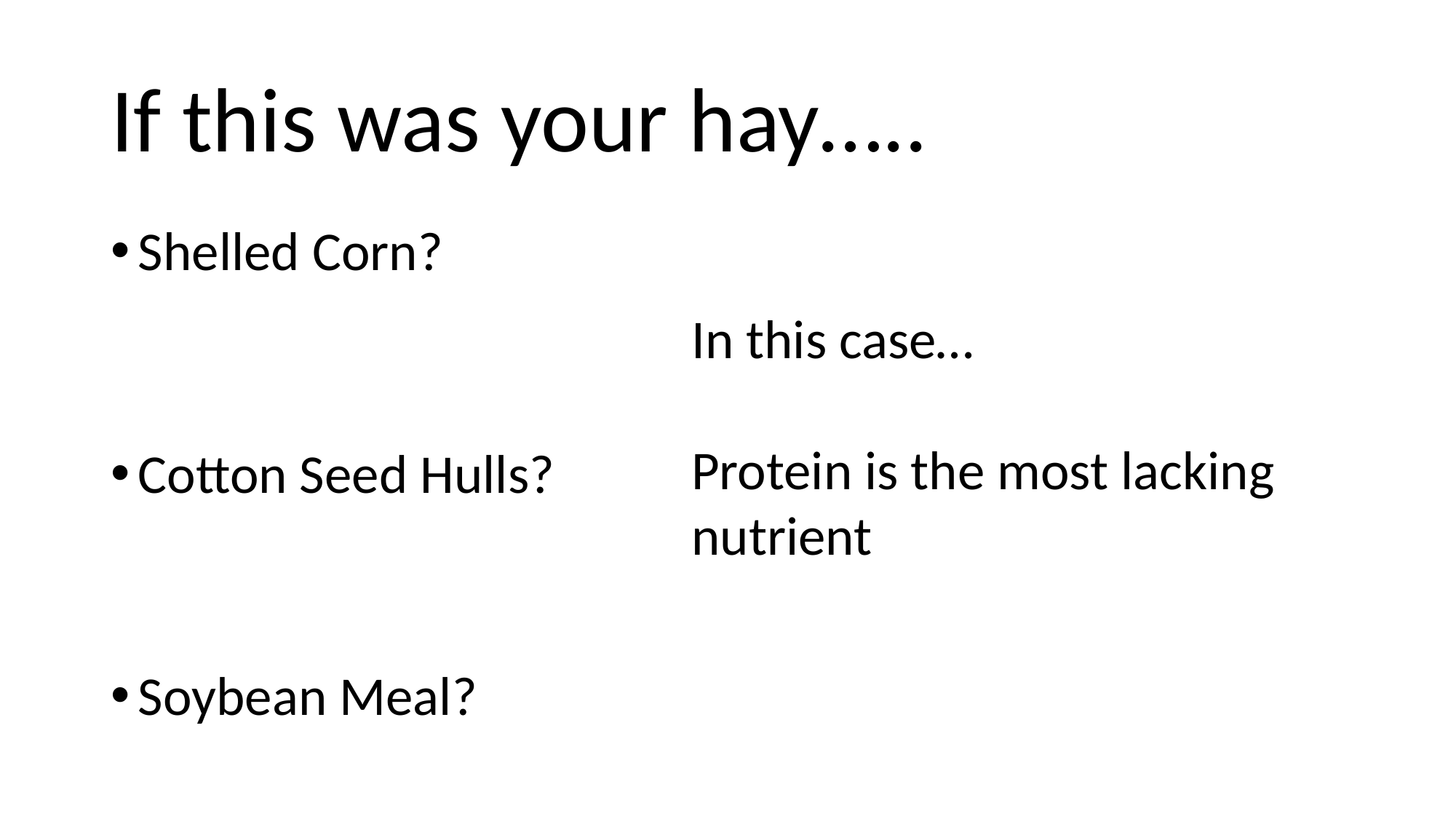

# If this was your hay…..
Shelled Corn?

Cotton Seed Hulls?

Soybean Meal?
In this case…

Protein is the most lacking
nutrient